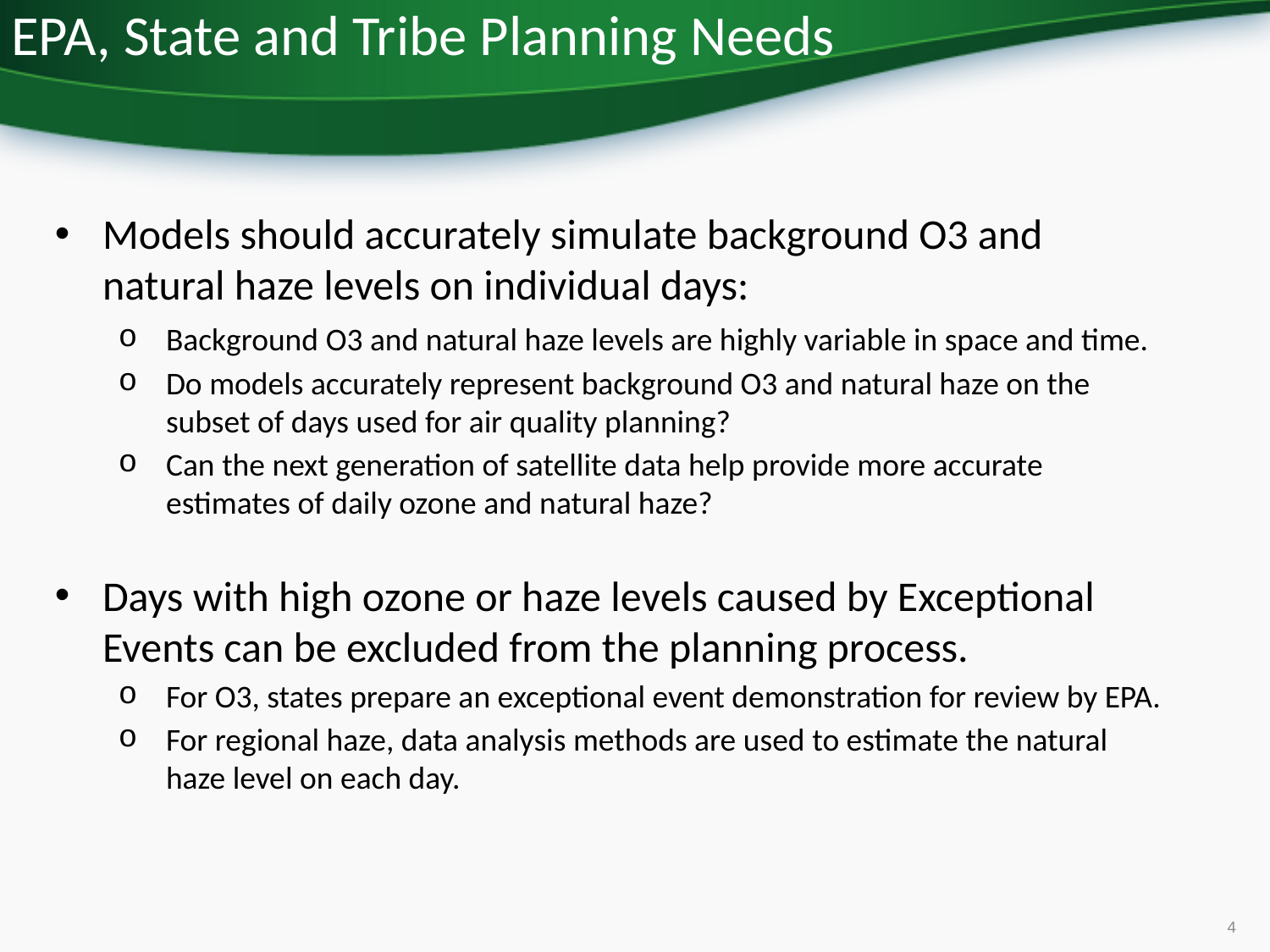

EPA, State and Tribe Planning Needs
Models should accurately simulate background O3 and natural haze levels on individual days:
Background O3 and natural haze levels are highly variable in space and time.
Do models accurately represent background O3 and natural haze on the subset of days used for air quality planning?
Can the next generation of satellite data help provide more accurate estimates of daily ozone and natural haze?

Days with high ozone or haze levels caused by Exceptional Events can be excluded from the planning process.
For O3, states prepare an exceptional event demonstration for review by EPA.
For regional haze, data analysis methods are used to estimate the natural haze level on each day.
4